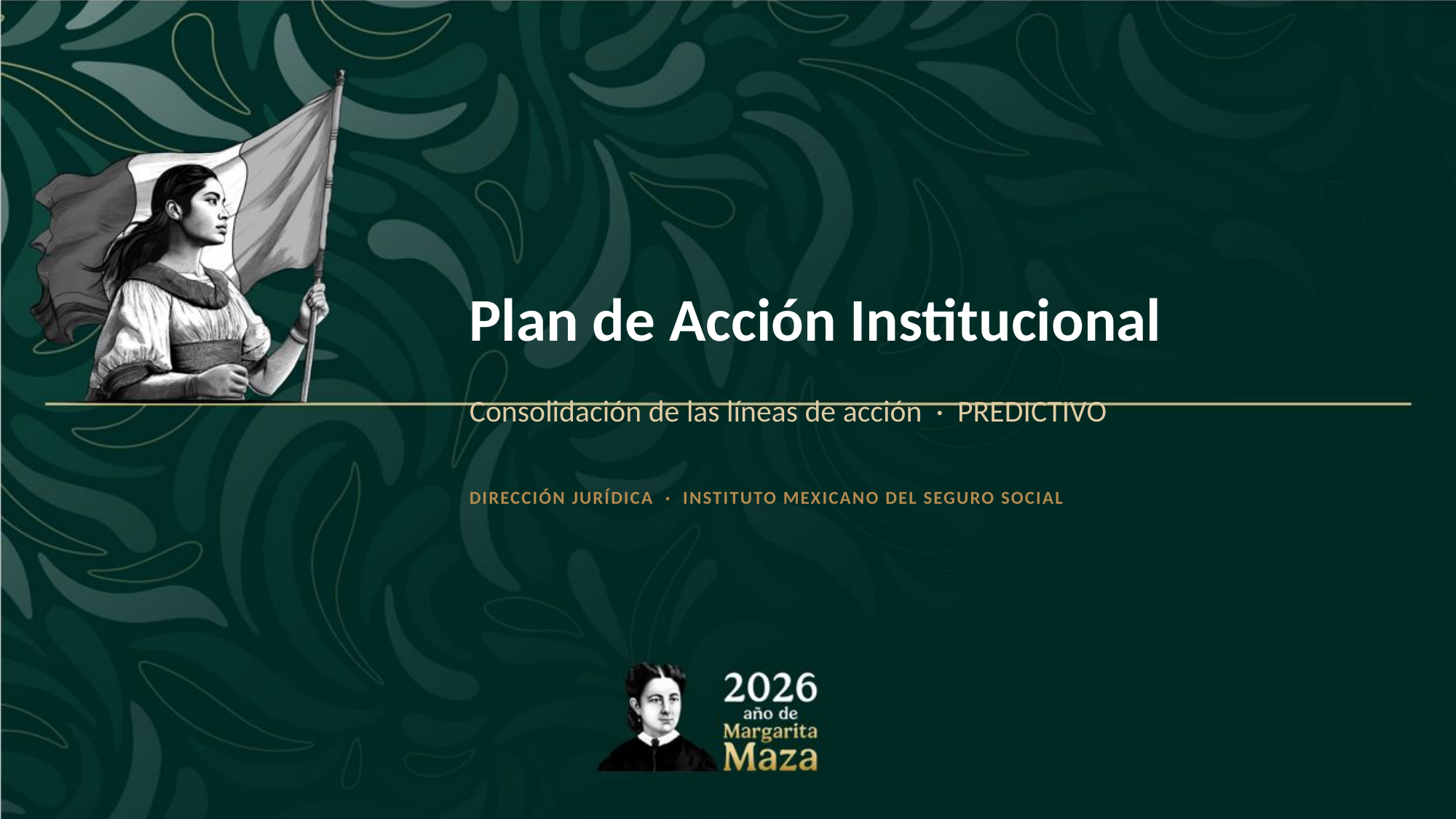

Plan de Acción Institucional
Consolidación de las líneas de acción  ·  PREDICTIVO
DIRECCIÓN JURÍDICA  ·  INSTITUTO MEXICANO DEL SEGURO SOCIAL